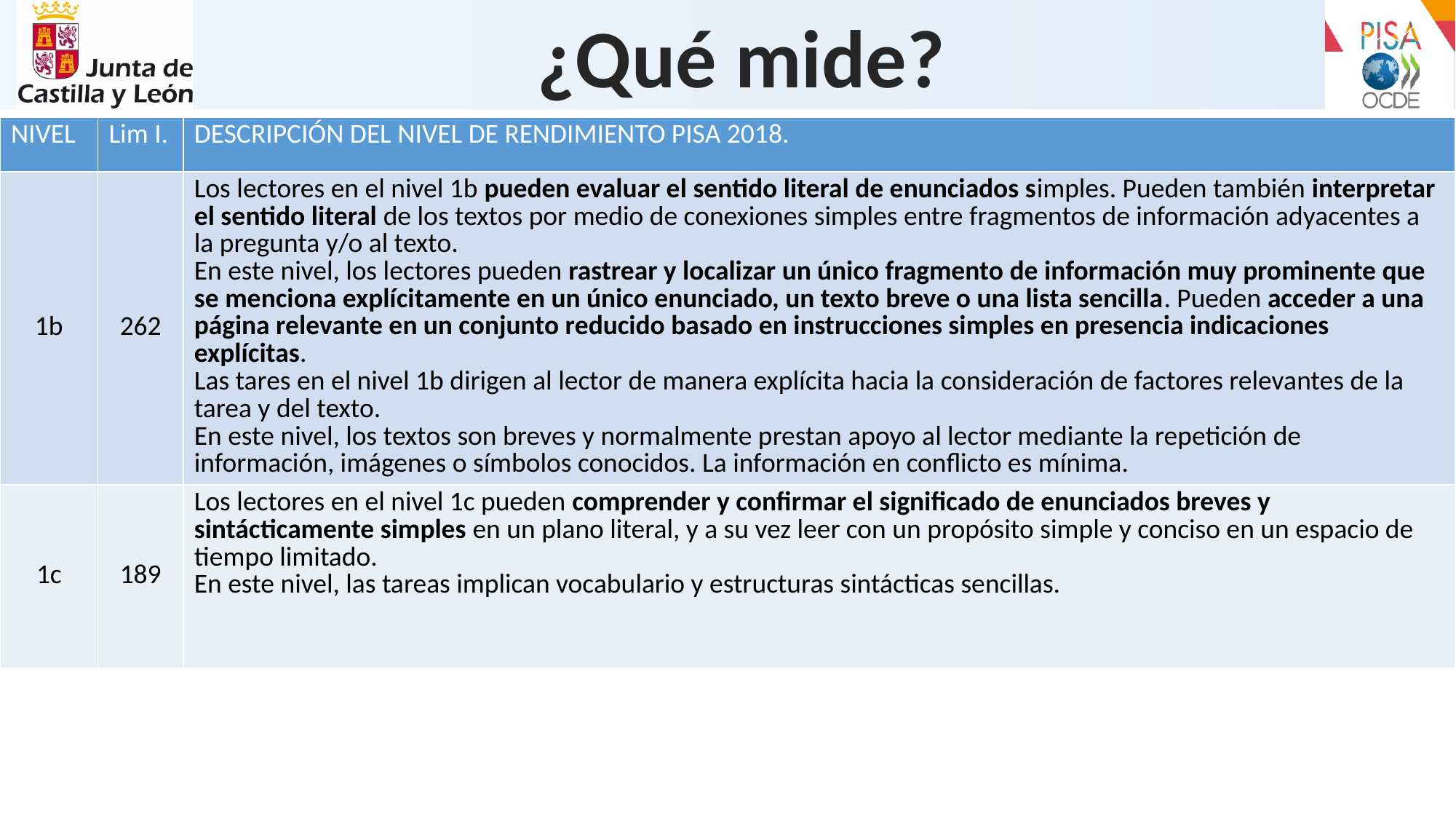

¿Qué mide?
| NIVEL | Lim I. | DESCRIPCIÓN DEL NIVEL DE RENDIMIENTO PISA 2018. |
| --- | --- | --- |
| 1b | 262 | Los lectores en el nivel 1b pueden evaluar el sentido literal de enunciados simples. Pueden también interpretar el sentido literal de los textos por medio de conexiones simples entre fragmentos de información adyacentes a la pregunta y/o al texto. En este nivel, los lectores pueden rastrear y localizar un único fragmento de información muy prominente que se menciona explícitamente en un único enunciado, un texto breve o una lista sencilla. Pueden acceder a una página relevante en un conjunto reducido basado en instrucciones simples en presencia indicaciones explícitas. Las tares en el nivel 1b dirigen al lector de manera explícita hacia la consideración de factores relevantes de la tarea y del texto. En este nivel, los textos son breves y normalmente prestan apoyo al lector mediante la repetición de información, imágenes o símbolos conocidos. La información en conflicto es mínima. |
| 1c | 189 | Los lectores en el nivel 1c pueden comprender y confirmar el significado de enunciados breves y sintácticamente simples en un plano literal, y a su vez leer con un propósito simple y conciso en un espacio de tiempo limitado. En este nivel, las tareas implican vocabulario y estructuras sintácticas sencillas. |